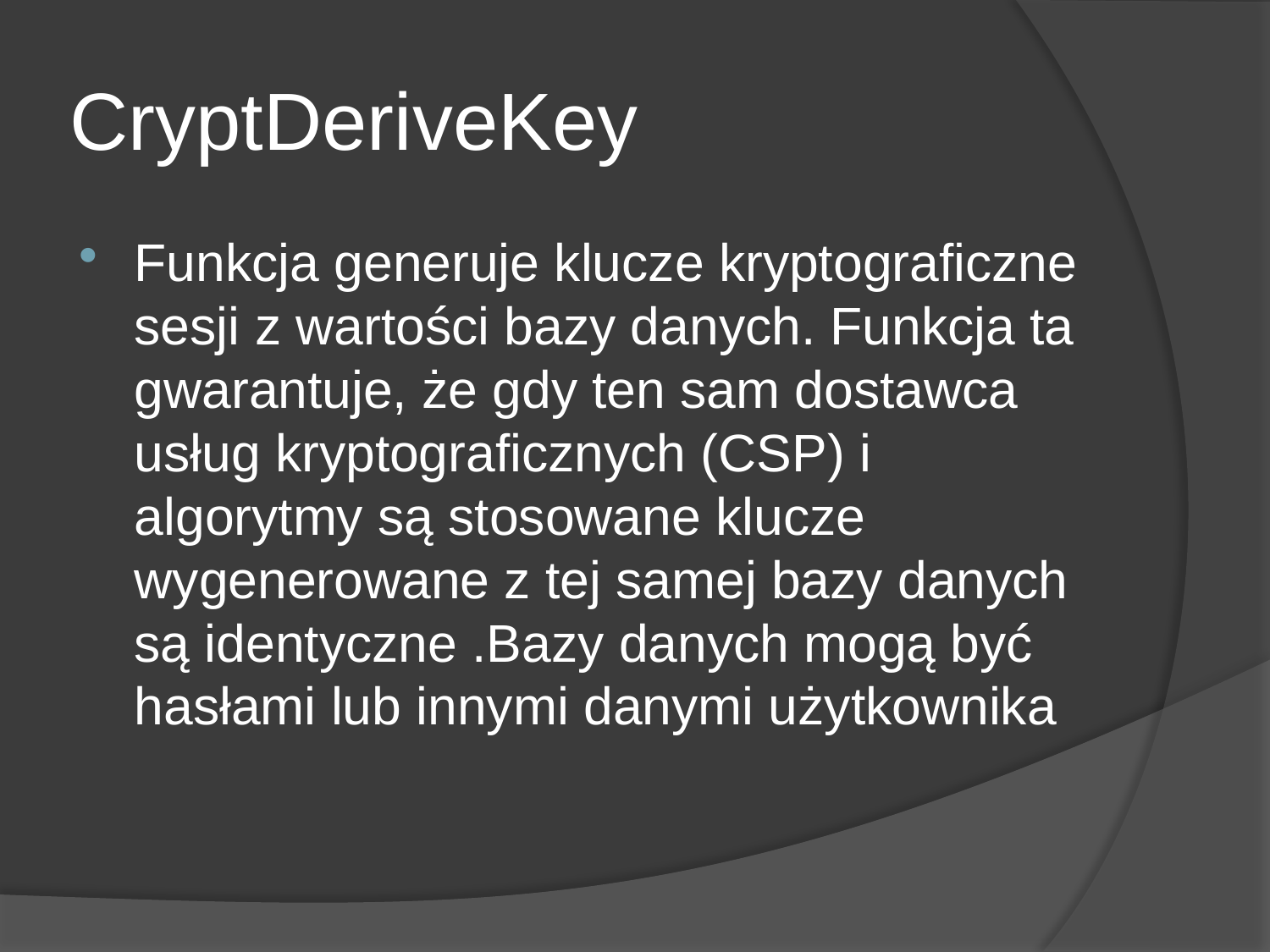

# CryptDeriveKey
Funkcja generuje klucze kryptograficzne sesji z wartości bazy danych. Funkcja ta gwarantuje, że gdy ten sam dostawca usług kryptograficznych (CSP) i algorytmy są stosowane klucze wygenerowane z tej samej bazy danych są identyczne .Bazy danych mogą być hasłami lub innymi danymi użytkownika